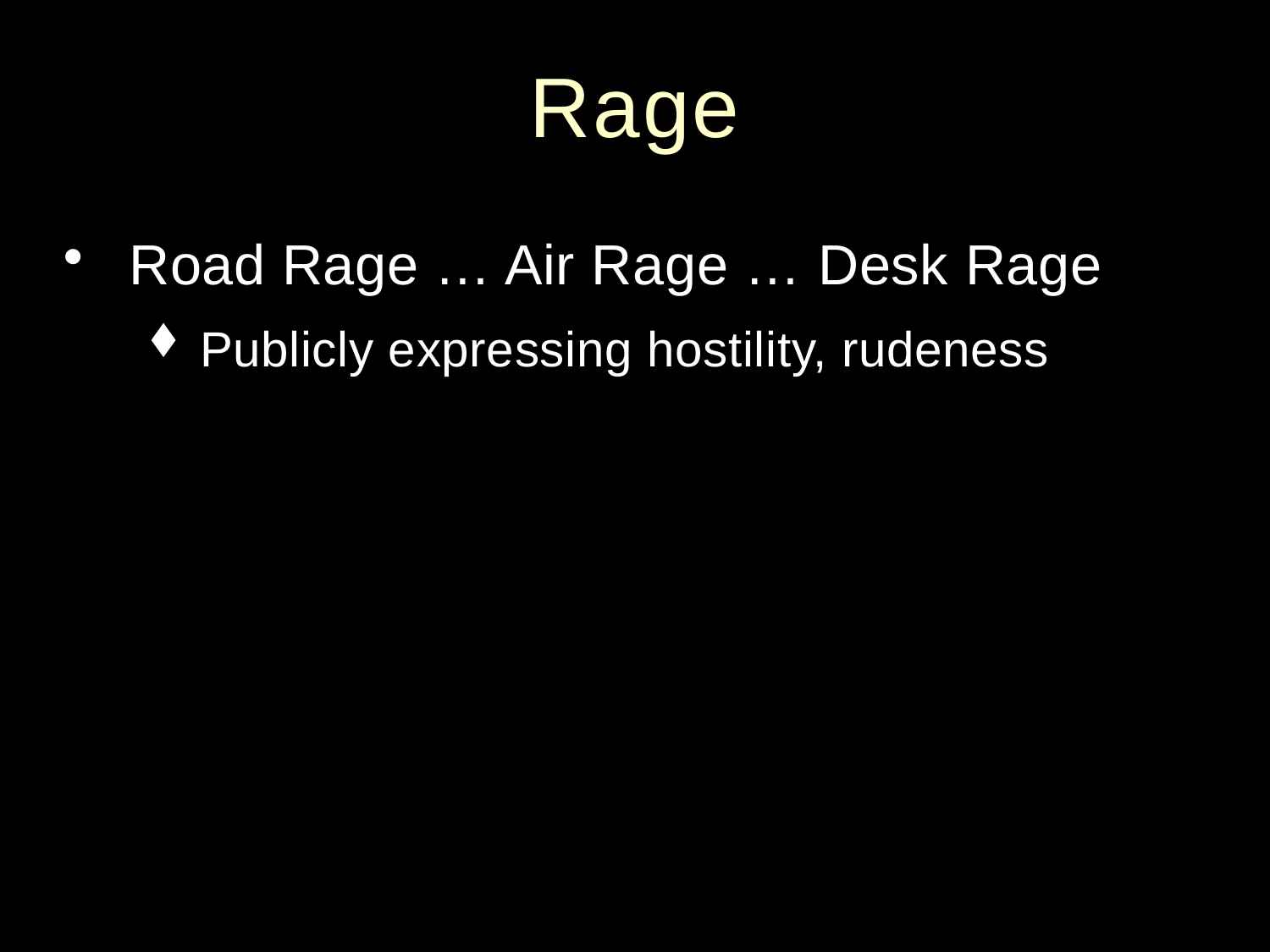

# Rage
Road Rage … Air Rage … Desk Rage
Publicly expressing hostility, rudeness